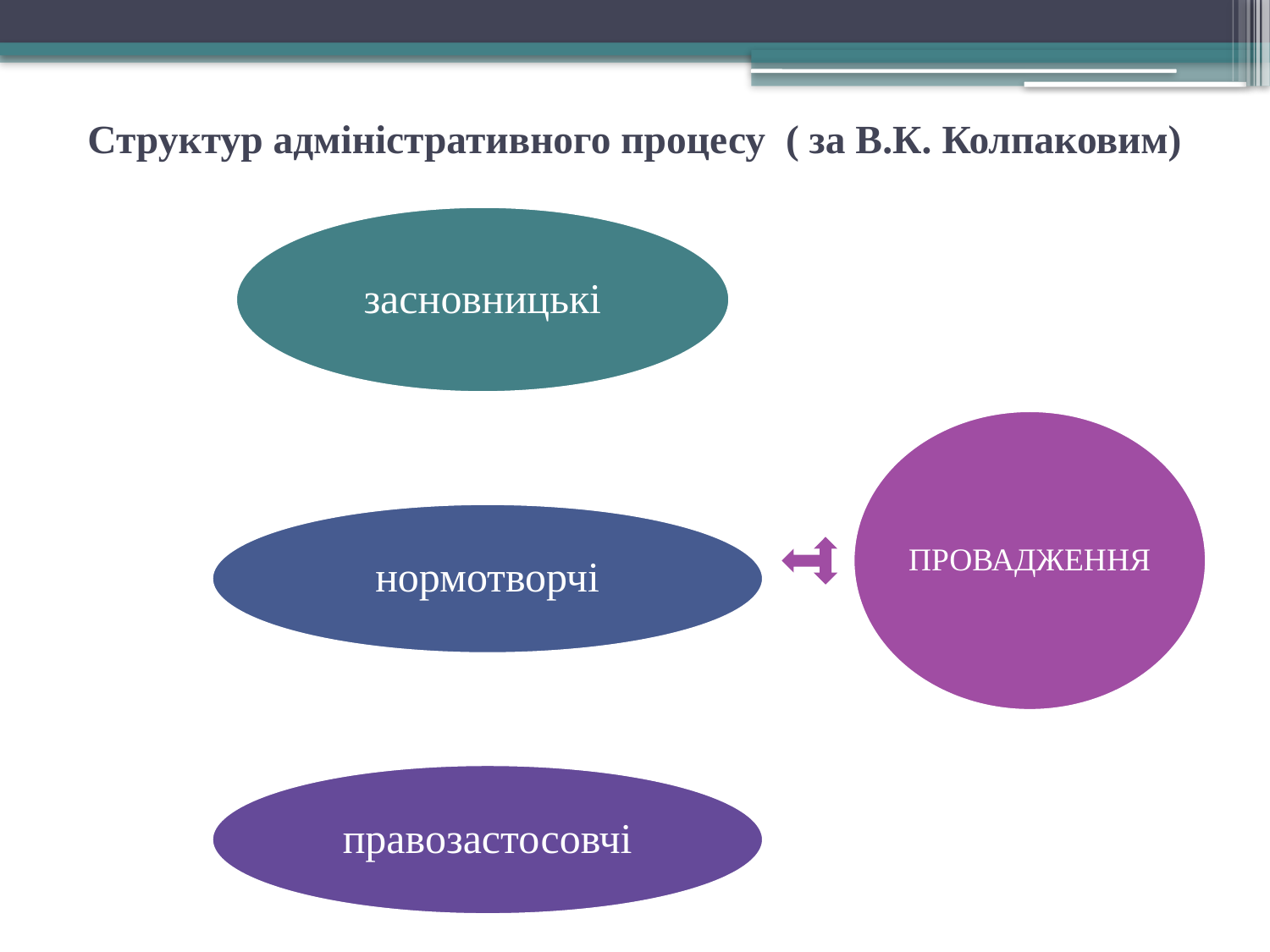

# Структур адміністративного процесу  ( за В.К. Колпаковим)
засновницькі

нормотворчі

правозастосовчі

ПРОВАДЖЕННЯ